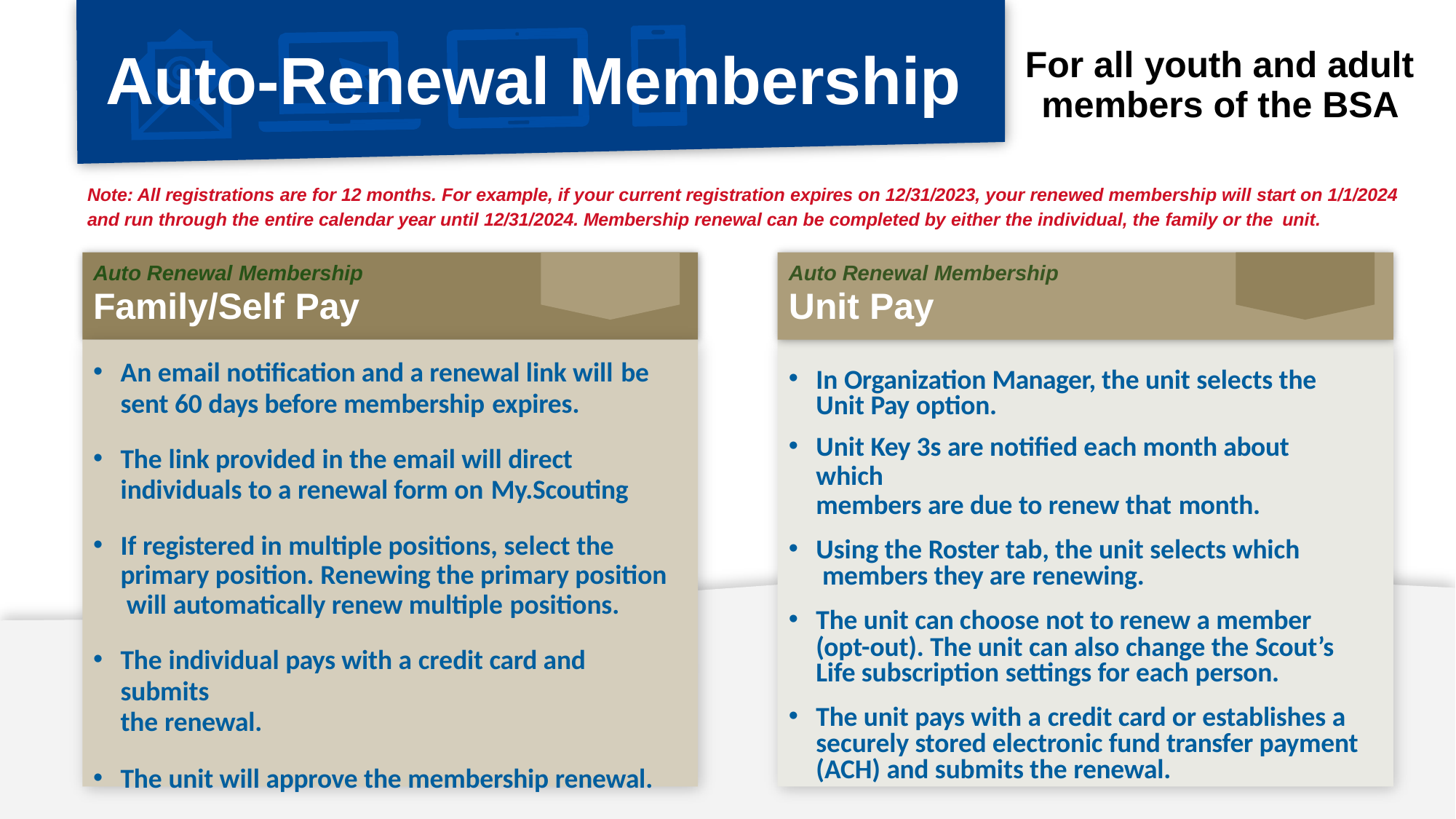

# Auto-Renewal Membership
For all youth and adult
members of the BSA

Note: All registrations are for 12 months. For example, if your current registration expires on 12/31/2023, your renewed membership will start on 1/1/2024  and run through the entire calendar year until 12/31/2024. Membership renewal can be completed by either the individual, the family or the unit.

Auto Renewal Membership
Family/Self Pay
Auto Renewal Membership
Unit Pay

An email notification and a renewal link will be
sent 60 days before membership expires.
The link provided in the email will direct
individuals to a renewal form on My.Scouting

If registered in multiple positions, select the  primary position. Renewing the primary position  will automatically renew multiple positions.
The individual pays with a credit card and submits
the renewal.
The unit will approve the membership renewal.
In Organization Manager, the unit selects the  Unit Pay option.
Unit Key 3s are notified each month about which
members are due to renew that month.
Using the Roster tab, the unit selects which  members they are renewing.
The unit can choose not to renew a member  (opt-out). The unit can also change the Scout’s  Life subscription settings for each person.
The unit pays with a credit card or establishes a  securely stored electronic fund transfer payment  (ACH) and submits the renewal.